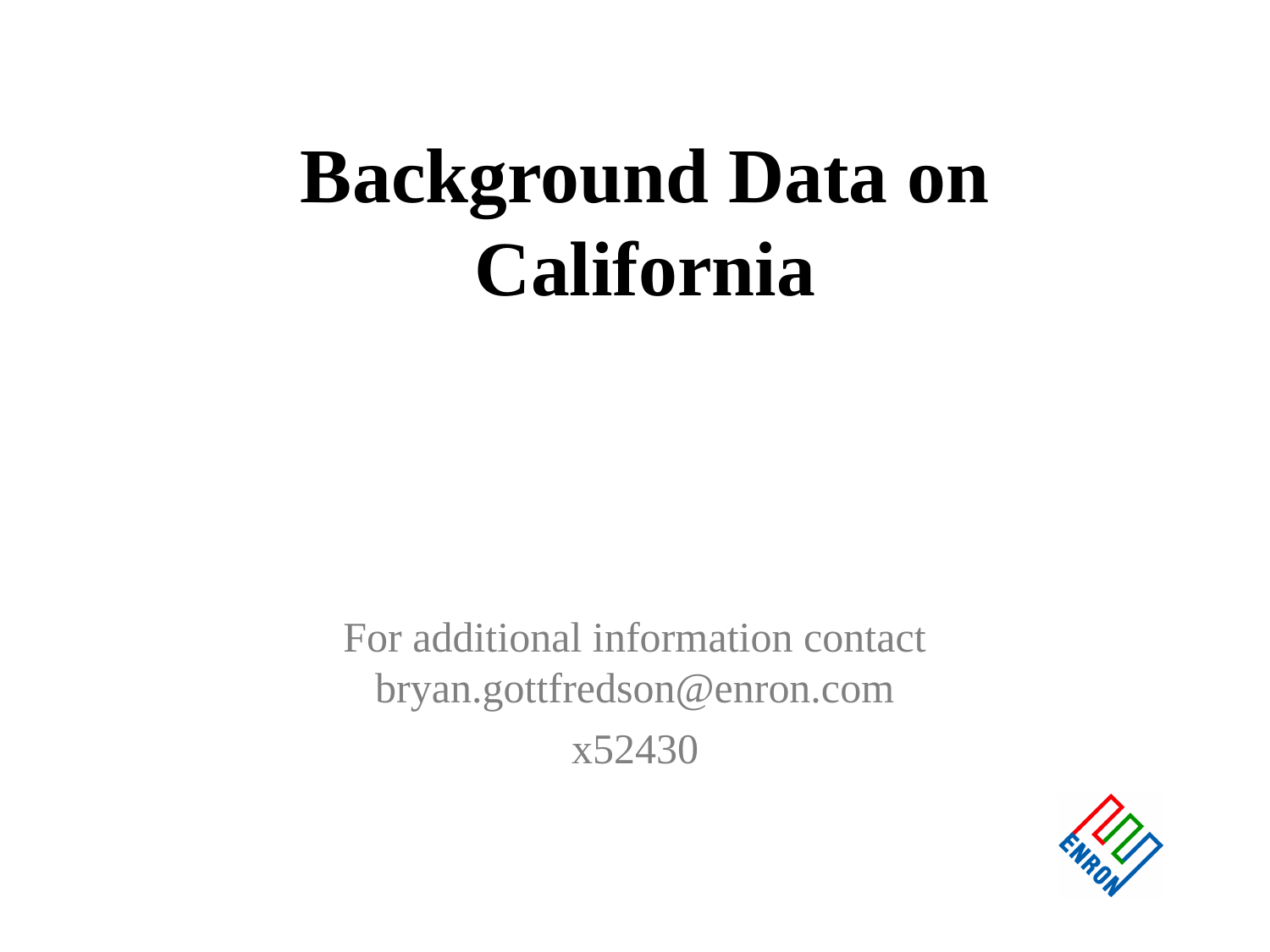

# Background Data on California
For additional information contact bryan.gottfredson@enron.com
x52430